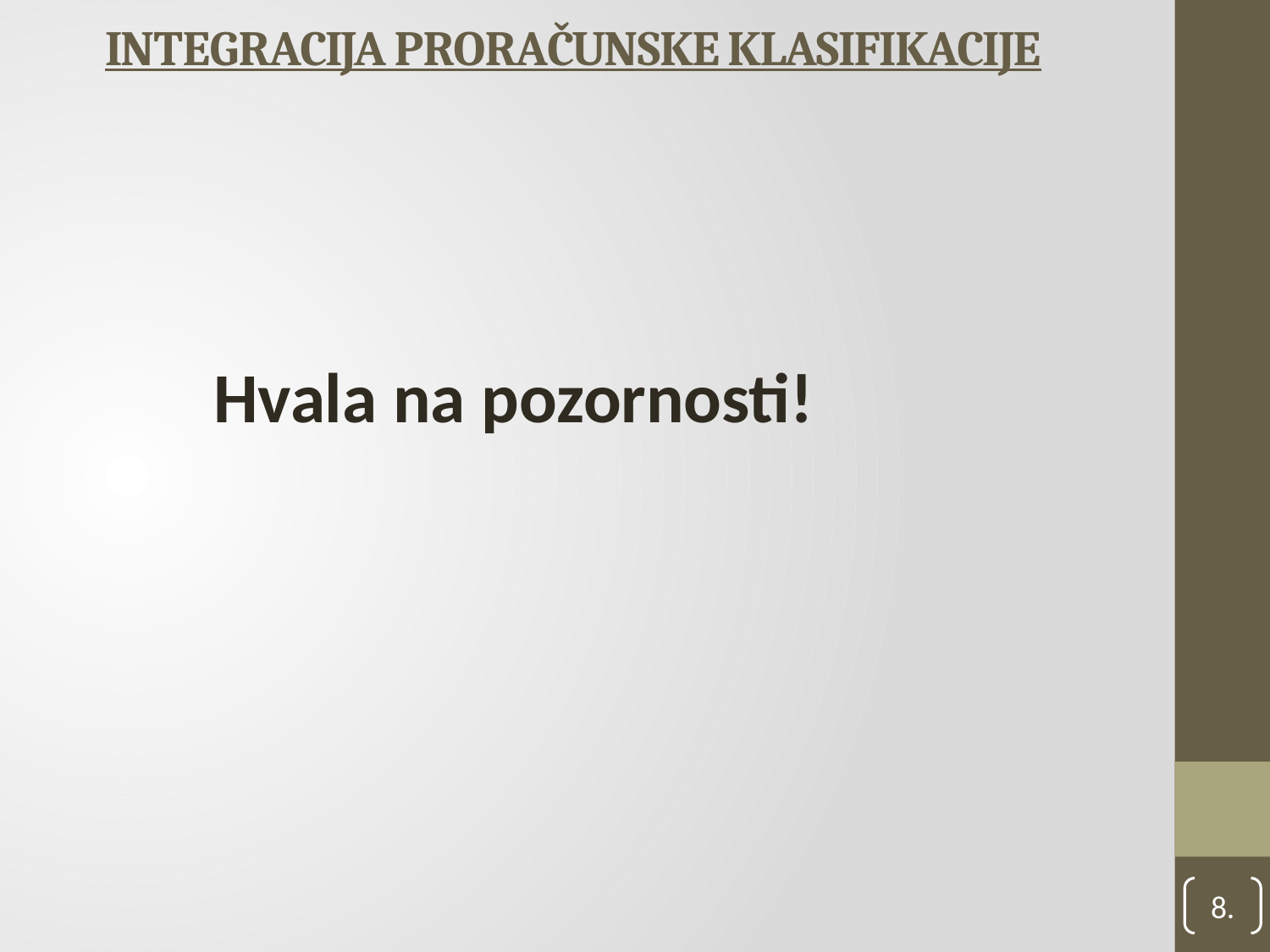

# INTEGRACIJA PRORAČUNSKE KLASIFIKACIJE
Hvala na pozornosti!
8.